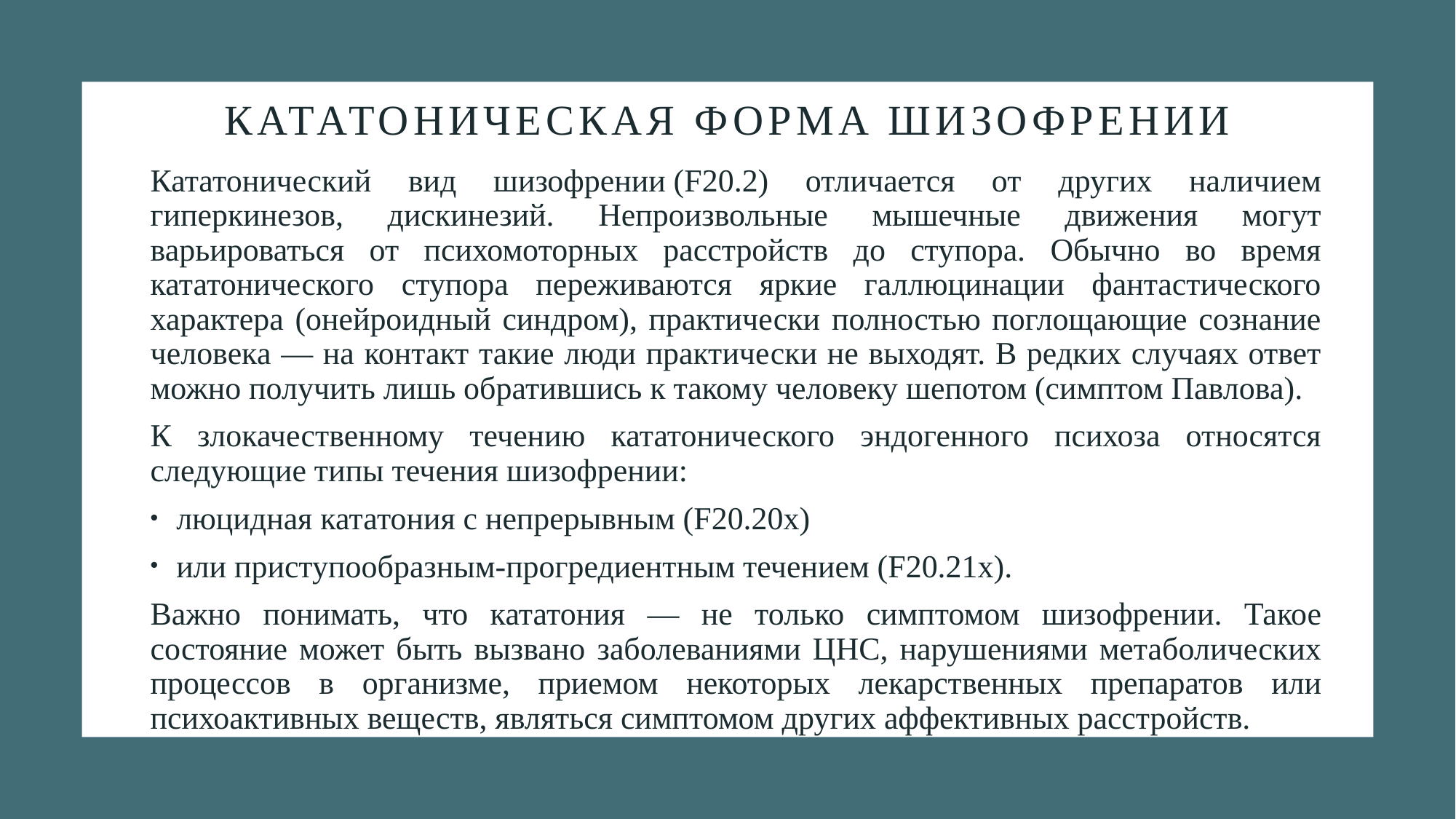

# КАТАТОНИЧЕСКАЯ ФОРМА ШИЗОФРЕНИи

Кататонический вид шизофрении (F20.2) отличается от других наличием гиперкинезов, дискинезий. Непроизвольные мышечные движения могут варьироваться от психомоторных расстройств до ступора. Обычно во время кататонического ступора переживаются яркие галлюцинации фантастического характера (онейроидный синдром), практически полностью поглощающие сознание человека — на контакт такие люди практически не выходят. В редких случаях ответ можно получить лишь обратившись к такому человеку шепотом (симптом Павлова).
К злокачественному течению кататонического эндогенного психоза относятся следующие типы течения шизофрении:
люцидная кататония с непрерывным (F20.20x)
или приступообразным-прогредиентным течением (F20.21x).
Важно понимать, что кататония — не только симптомом шизофрении. Такое состояние может быть вызвано заболеваниями ЦНС, нарушениями метаболических процессов в организме, приемом некоторых лекарственных препаратов или психоактивных веществ, являться симптомом других аффективных расстройств.